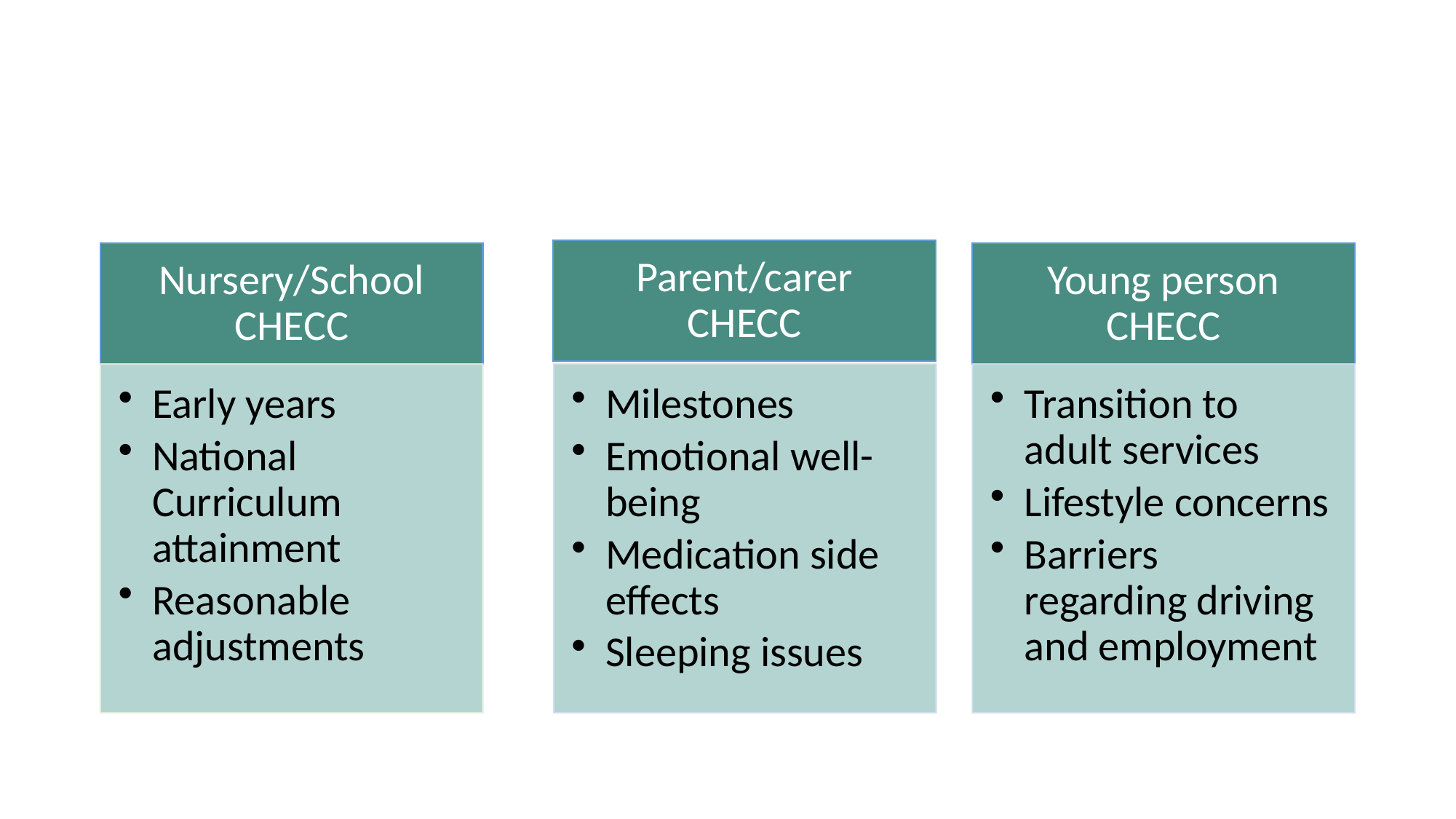

#
Nursery/School CHECC
Early years
National Curriculum attainment
Reasonable adjustments
Parent/carer CHECC
Milestones
Emotional well-being
Medication side effects
Sleeping issues
Young person CHECC
Transition to adult services
Lifestyle concerns
Barriers regarding driving and employment